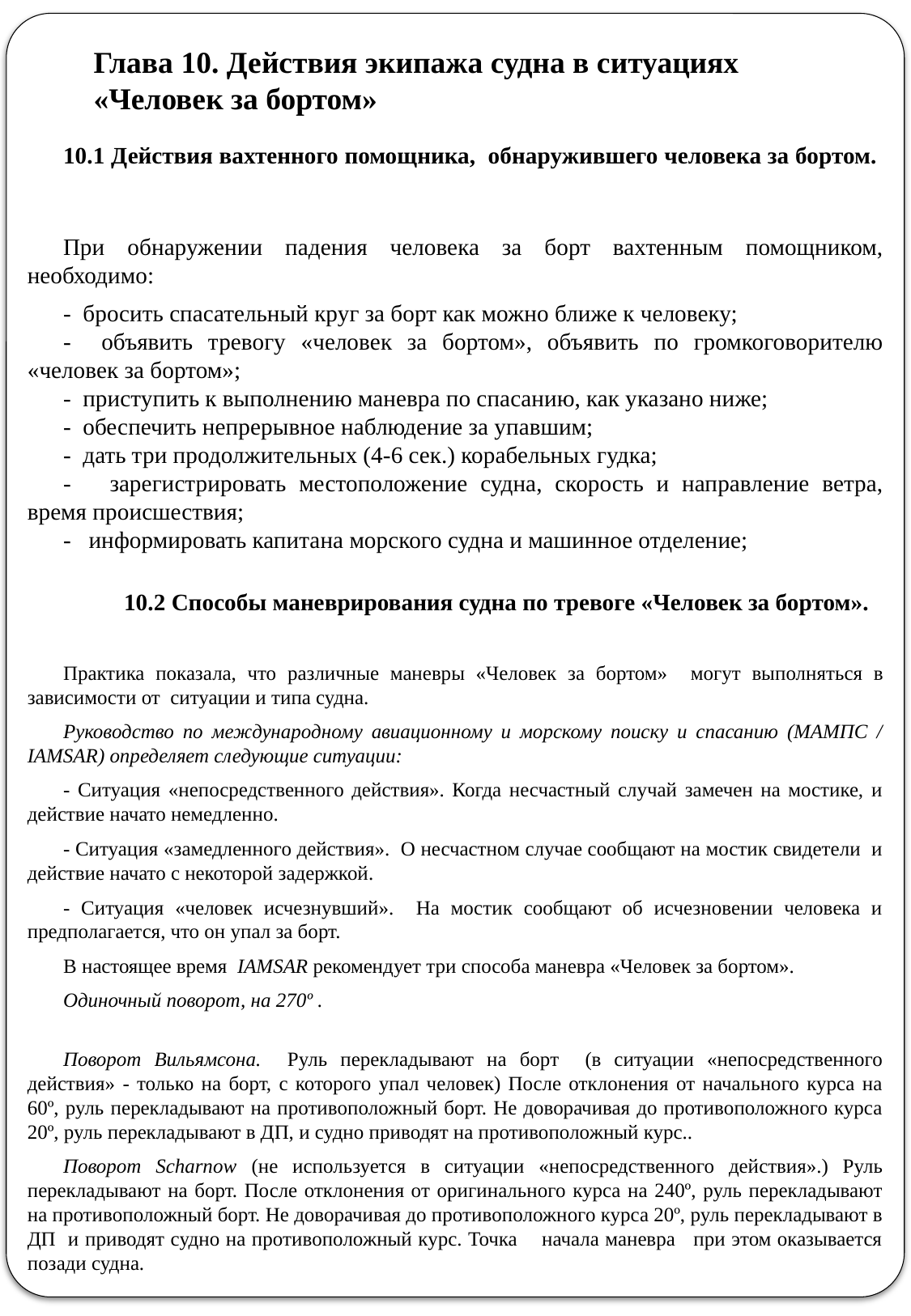

Глава 10. Действия экипажа судна в ситуациях
«Человек за бортом»

10.1 Действия вахтенного помощника,  обнаружившего человека за бортом.

При обнаружении падения человека за борт вахтенным помощником, необходимо:
-  бросить спасательный круг за борт как можно ближе к человеку;
-  объявить тревогу «человек за бортом», объявить по громкоговорителю «человек за бортом»;
-  приступить к выполнению маневра по спасанию, как указано ниже;
-  обеспечить непрерывное наблюдение за упавшим;
-  дать три продолжительных (4-6 сек.) корабельных гудка;
-   зарегистрировать местоположение судна, скорость и направление ветра, время происшествия;
-   информировать капитана морского судна и машинное отделение;

10.2 Способы маневрирования судна по тревоге «Человек за бортом».

Практика показала, что различные маневры «Человек за бортом»  могут выполняться в зависимости от  ситуации и типа судна.
Руководство по международному авиационному и морскому поиску и спасанию (МАМПС / IAMSAR) определяет следующие ситуации:
- Ситуация «непосредственного действия». Когда несчастный случай замечен на мостике, и действие начато немедленно.
- Ситуация «замедленного действия».  О несчастном случае сообщают на мостик свидетели  и действие начато с некоторой задержкой.
- Ситуация «человек исчезнувший».  На мостик сообщают об исчезновении человека и предполагается, что он упал за борт.
В настоящее время  IAMSAR рекомендует три способа маневра «Человек за бортом».
Одиночный поворот, на 270º .

Поворот Вильямсона.  Руль перекладывают на борт  (в ситуации «непосредственного действия» - только на борт, с которого упал человек) После отклонения от начального курса на 60º, руль перекладывают на противоположный борт. Не доворачивая до противоположного курса 20º, руль перекладывают в ДП, и судно приводят на противоположный курс..
Поворот Scharnow (не используется в ситуации «непосредственного действия».) Руль перекладывают на борт. После отклонения от оригинального курса на 240º, руль перекладывают на противоположный борт. Не доворачивая до противоположного курса 20º, руль перекладывают в ДП  и приводят судно на противоположный курс. Точка    начала маневра   при этом оказывается позади судна.